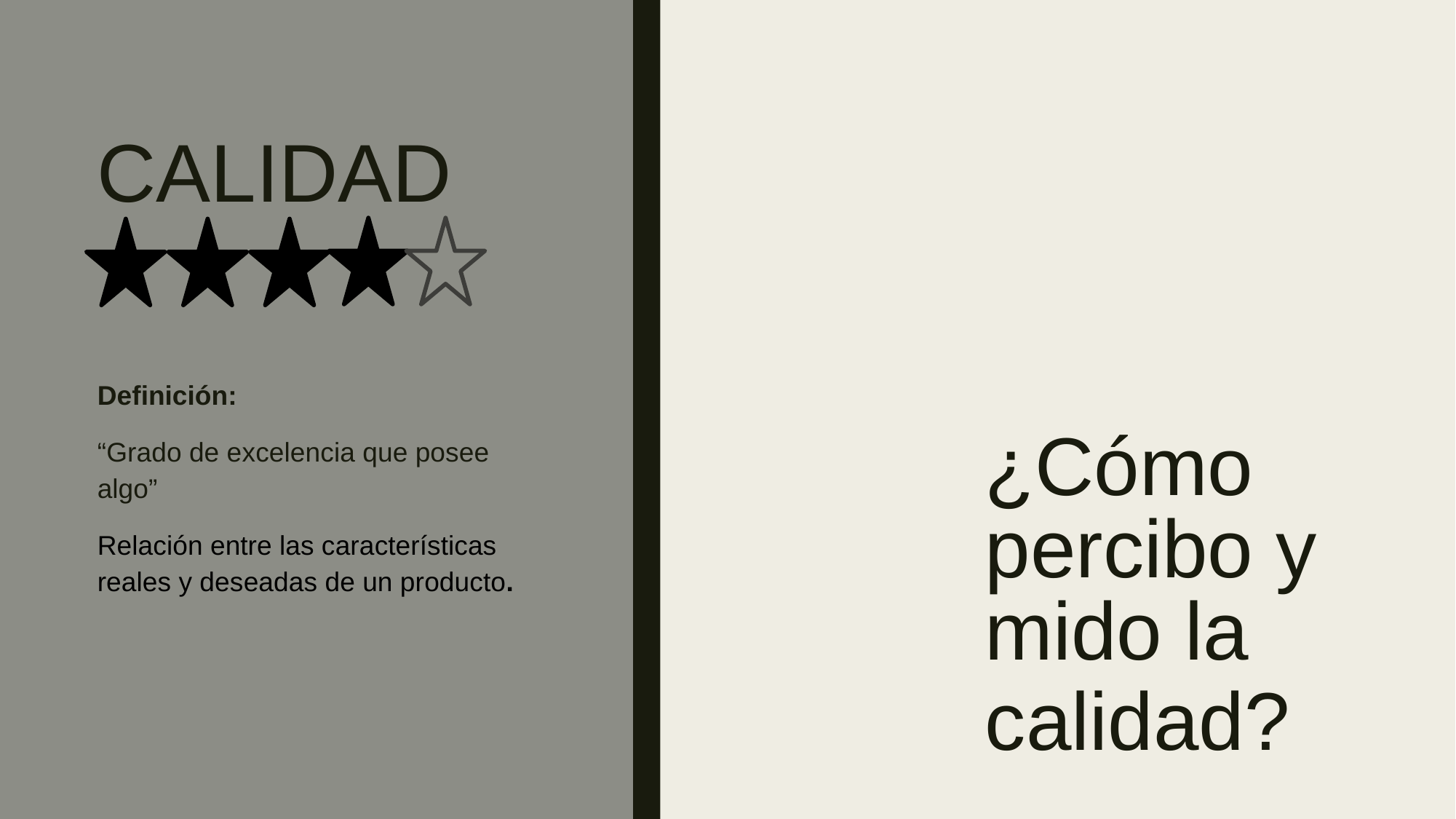

# CALIDAD

¿Cómo percibo y mido la calidad?
Definición:
“Grado de excelencia que posee algo”
Relación entre las características reales y deseadas de un producto.